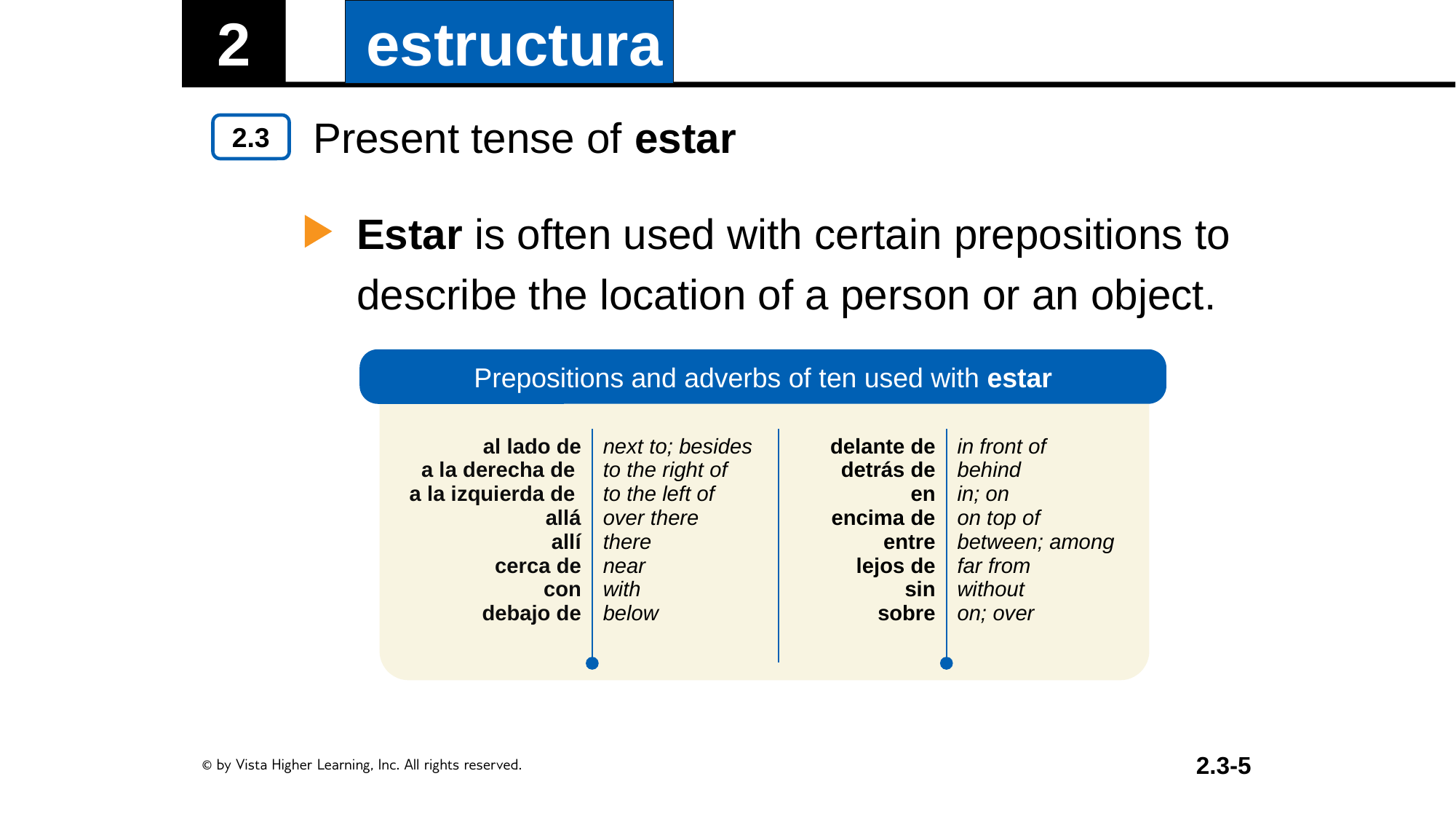

Present tense of estar
Estar is often used with certain prepositions to describe the location of a person or an object.
Prepositions and adverbs of ten used with estar

| al lado de a la derecha de a la izquierda de allá allí cerca de con debajo de | next to; besides to the right of to the left of over there there near with below | delante de detrás de en encima de entre lejos de sin sobre | in front of behind in; on on top of between; among far from without on; over |
| --- | --- | --- | --- |

© by Vista Higher Learning, Inc. All rights reserved.
2.3-5